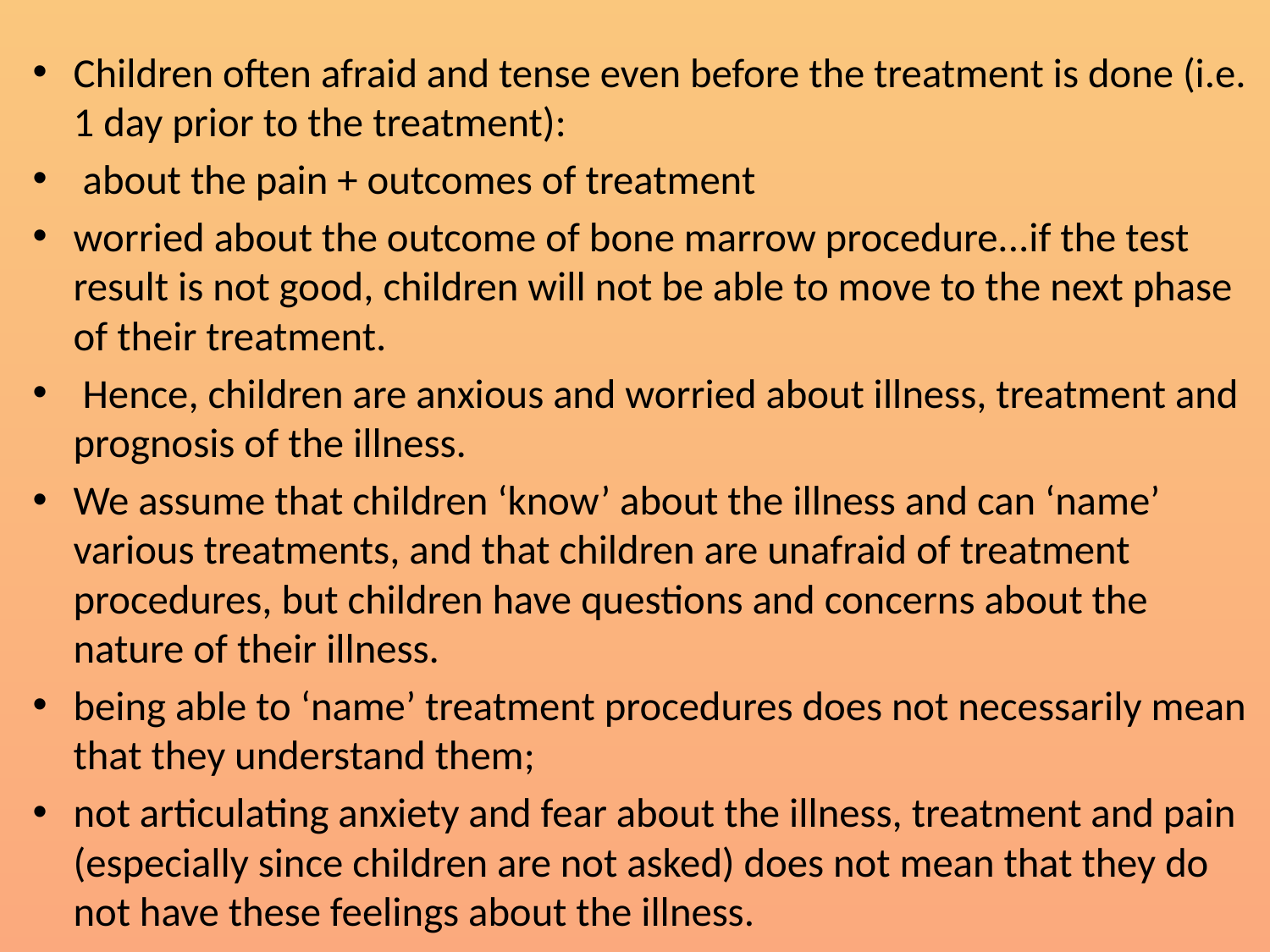

Children often afraid and tense even before the treatment is done (i.e. 1 day prior to the treatment):
 about the pain + outcomes of treatment
worried about the outcome of bone marrow procedure...if the test result is not good, children will not be able to move to the next phase of their treatment.
 Hence, children are anxious and worried about illness, treatment and prognosis of the illness.
We assume that children ‘know’ about the illness and can ‘name’ various treatments, and that children are unafraid of treatment procedures, but children have questions and concerns about the nature of their illness.
being able to ‘name’ treatment procedures does not necessarily mean that they understand them;
not articulating anxiety and fear about the illness, treatment and pain (especially since children are not asked) does not mean that they do not have these feelings about the illness.